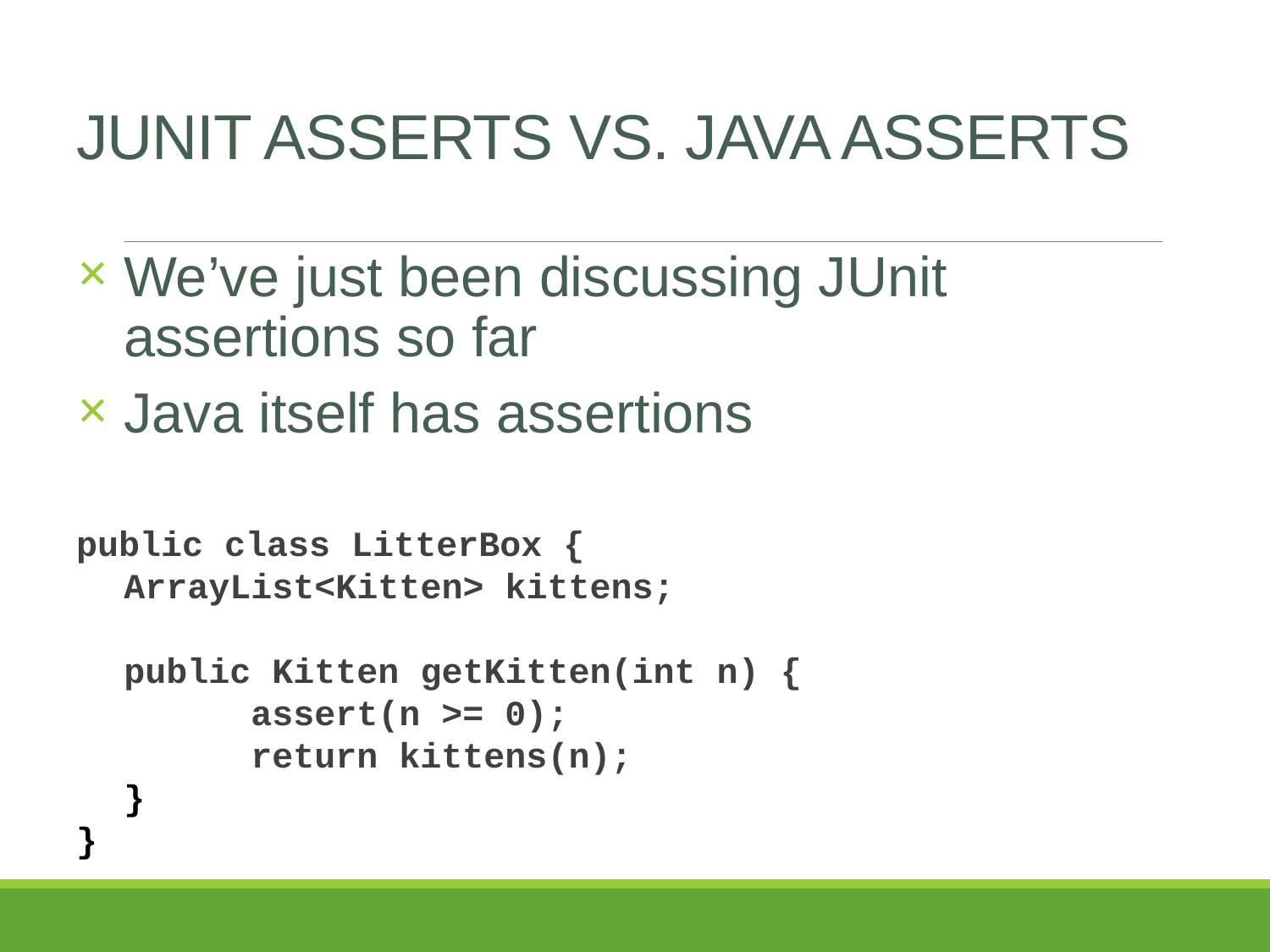

# JUNIT ASSERTS VS. JAVA ASSERTS
We’ve just been discussing JUnit assertions so far
Java itself has assertions

public class LitterBox {
	ArrayList<Kitten> kittens;

	public Kitten getKitten(int n) {
		assert(n >= 0);
		return kittens(n);
	}
}